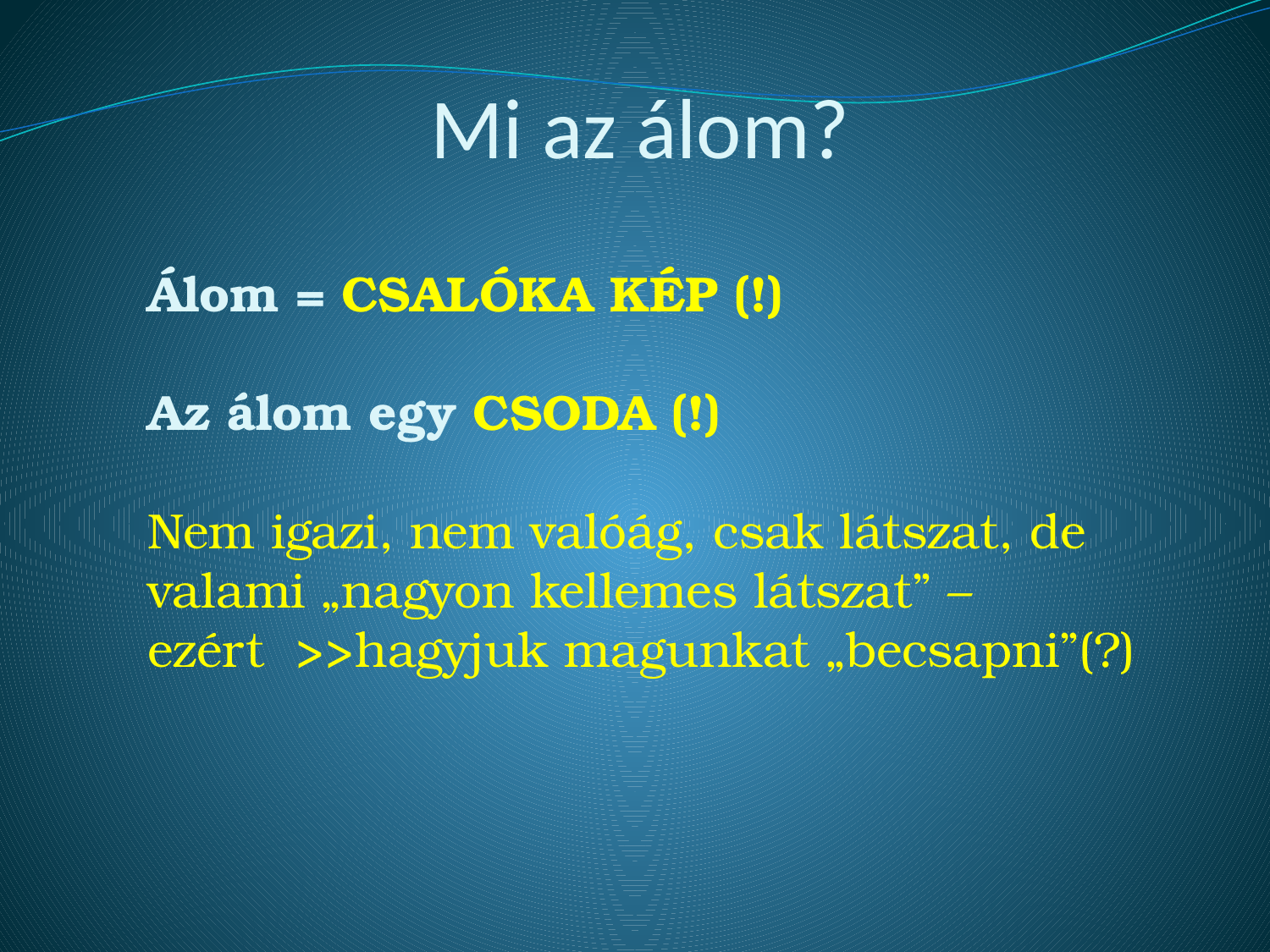

# Mi az álom?
Álom = CSALÓKA KÉP (!)

Az álom egy CSODA (!)

Nem igazi, nem valóág, csak látszat, de valami „nagyon kellemes látszat” –
ezért  >>hagyjuk magunkat „becsapni”(?)